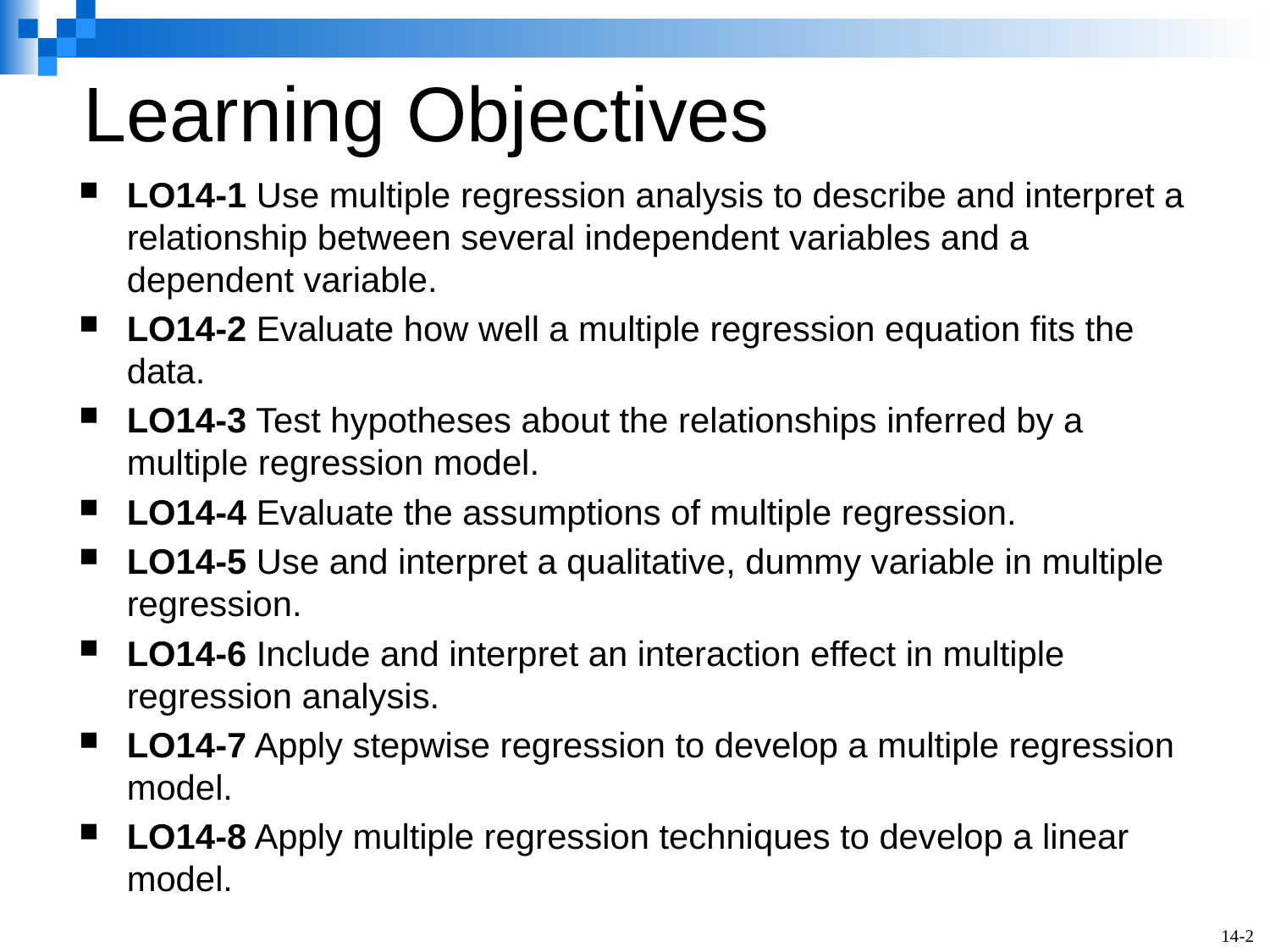

# Learning Objectives
LO14-1 Use multiple regression analysis to describe and interpret a relationship between several independent variables and a dependent variable.
LO14-2 Evaluate how well a multiple regression equation fits the data.
LO14-3 Test hypotheses about the relationships inferred by a multiple regression model.
LO14-4 Evaluate the assumptions of multiple regression.
LO14-5 Use and interpret a qualitative, dummy variable in multiple regression.
LO14-6 Include and interpret an interaction effect in multiple regression analysis.
LO14-7 Apply stepwise regression to develop a multiple regression model.
LO14-8 Apply multiple regression techniques to develop a linear model.